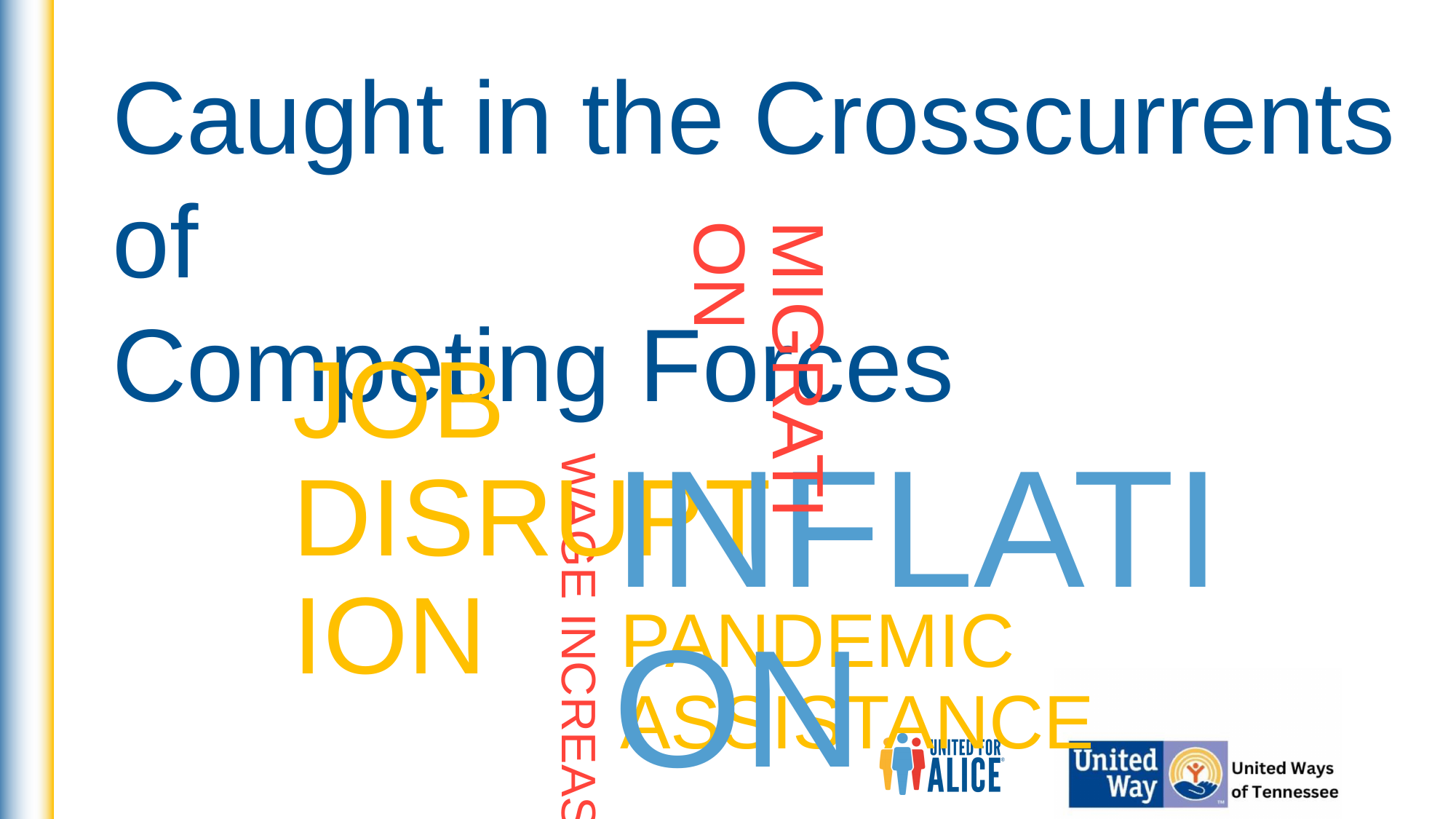

Caught in the Crosscurrents of
Competing Forces
MIGRATION
JOB DISRUPTION
INFLATION
PANDEMIC ASSISTANCE
WAGE INCREASES